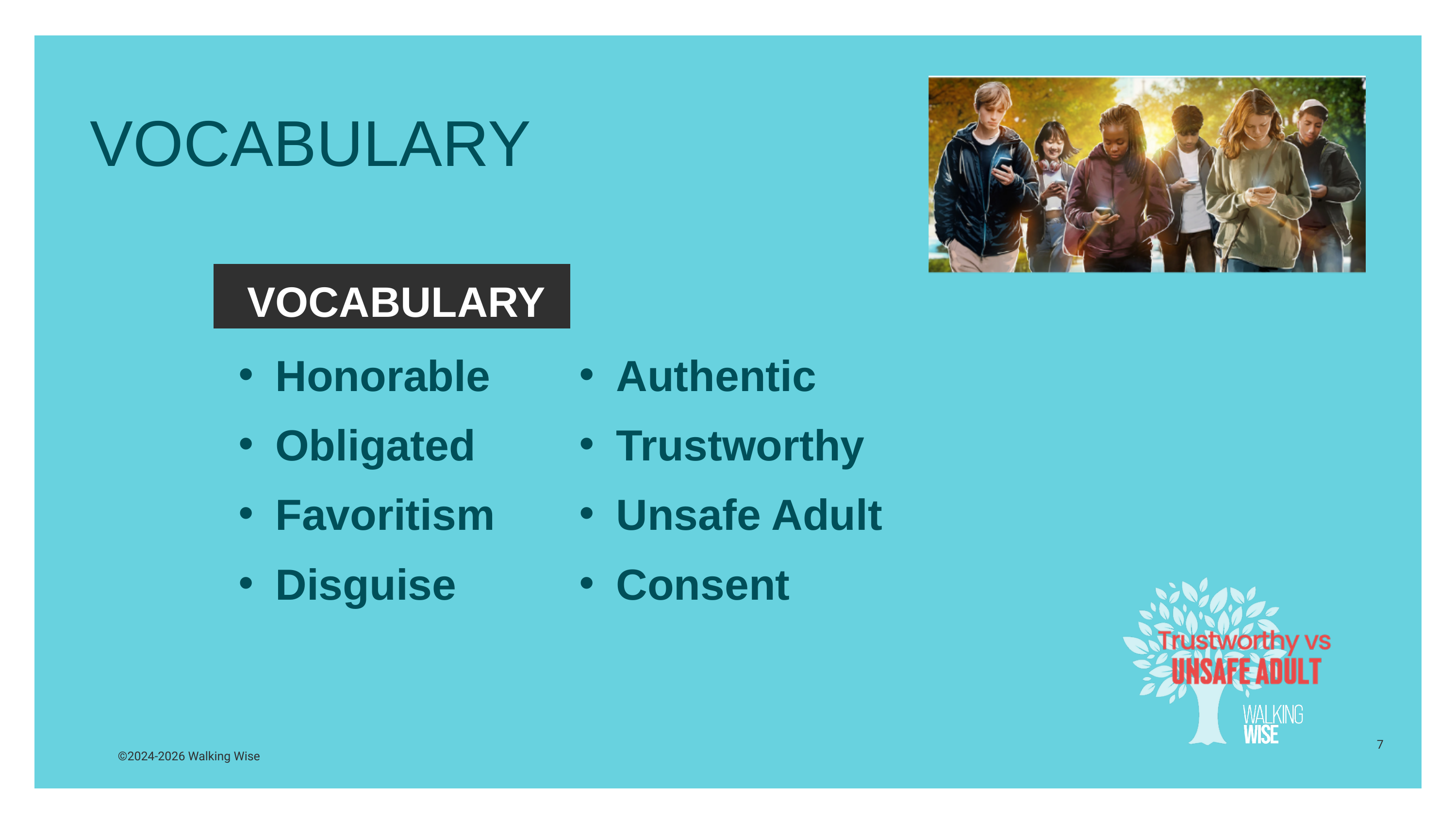

EDUCATON GUIDE

VOCABULARY

VOCABULARY
Honorable
Obligated
Favoritism
Disguise

Authentic
Trustworthy
Unsafe Adult
Consent

7
©2024-2026 Walking Wise
3